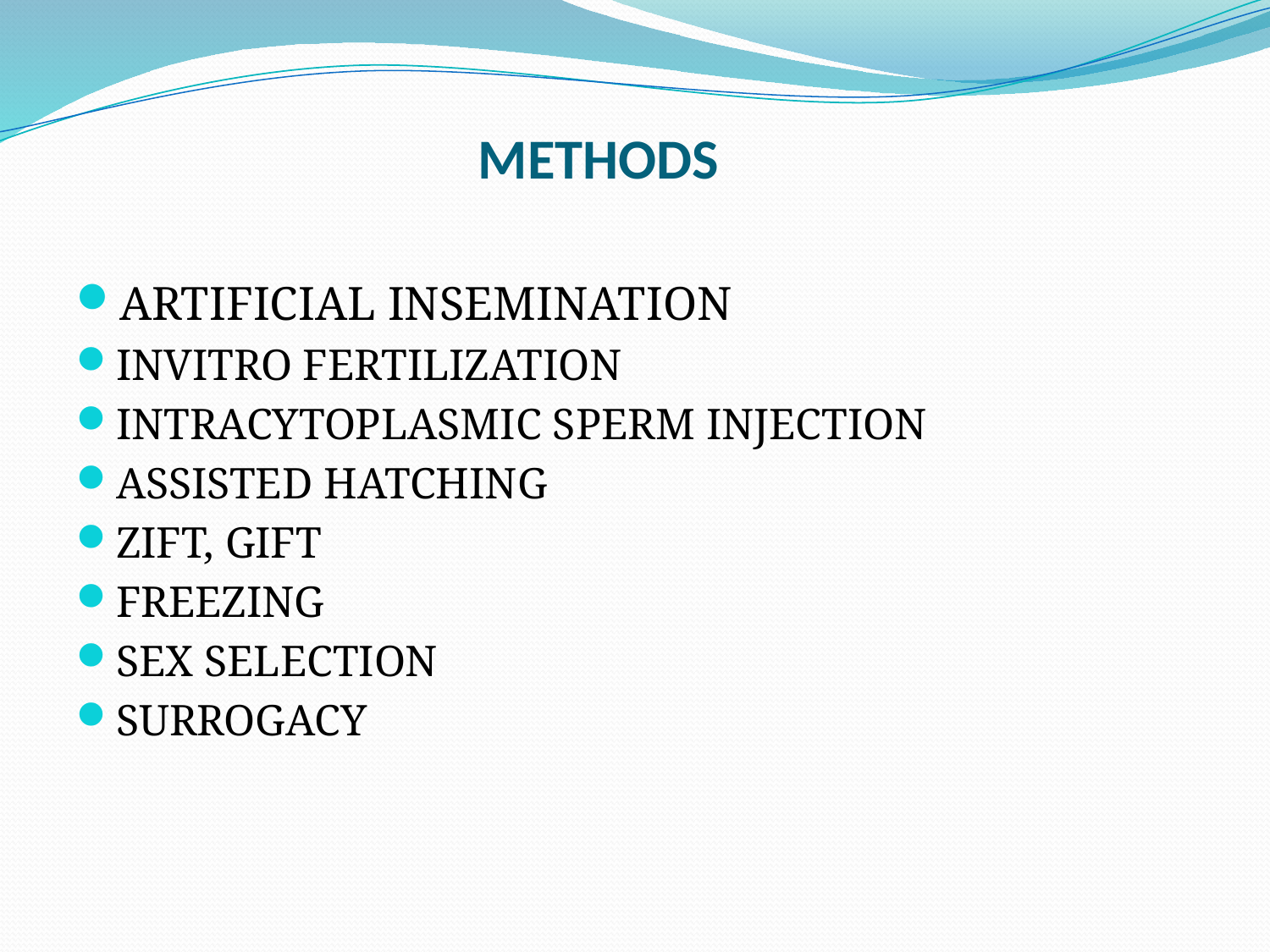

# METHODS
ARTIFICIAL INSEMINATION
INVITRO FERTILIZATION
INTRACYTOPLASMIC SPERM INJECTION
ASSISTED HATCHING
ZIFT, GIFT
FREEZING
SEX SELECTION
SURROGACY